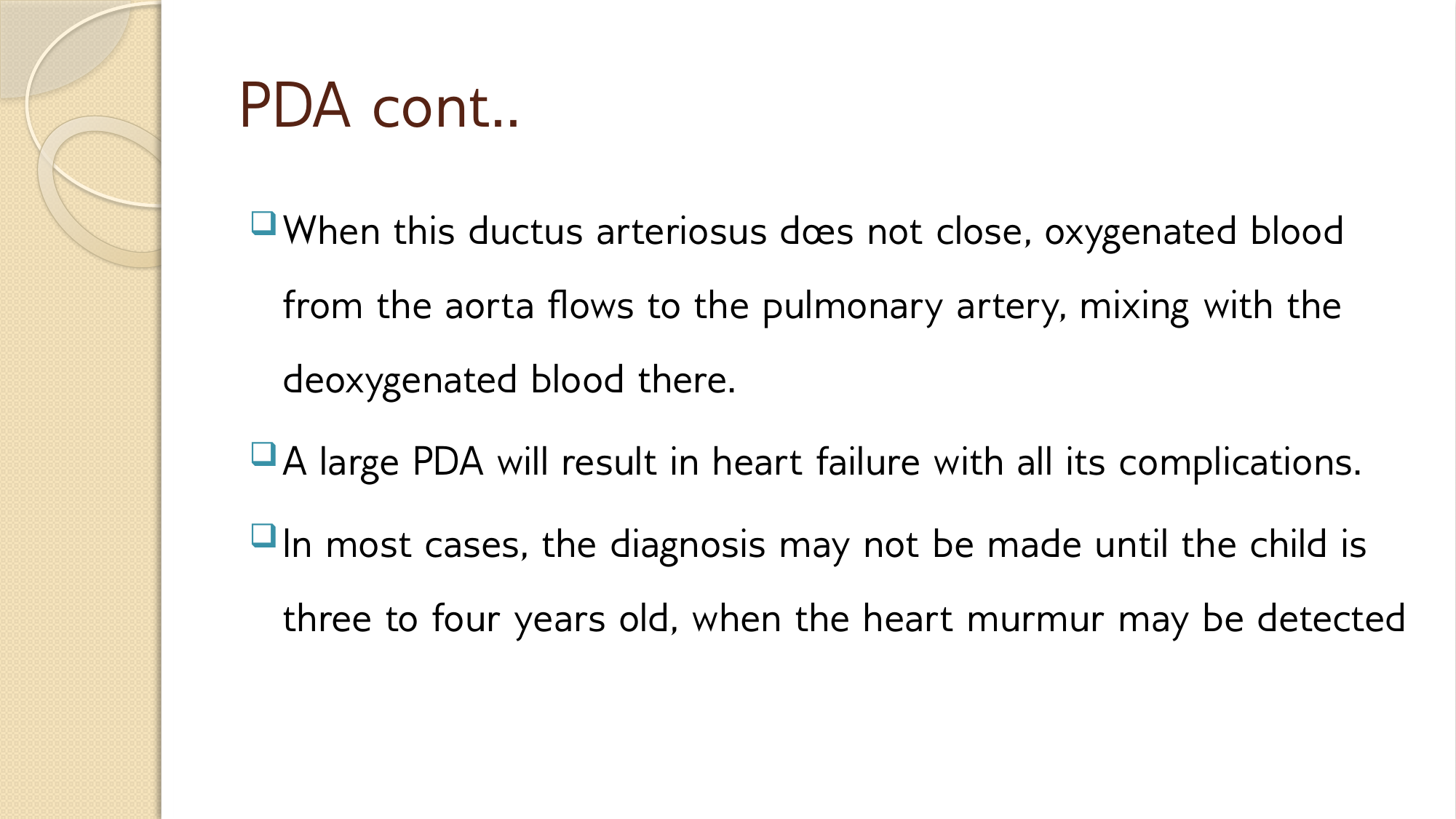

# PDA cont..
When this ductus arteriosus does not close, oxygenated blood from the aorta flows to the pulmonary artery, mixing with the deoxygenated blood there.
A large PDA will result in heart failure with all its complications.
In most cases, the diagnosis may not be made until the child is three to four years old, when the heart murmur may be detected